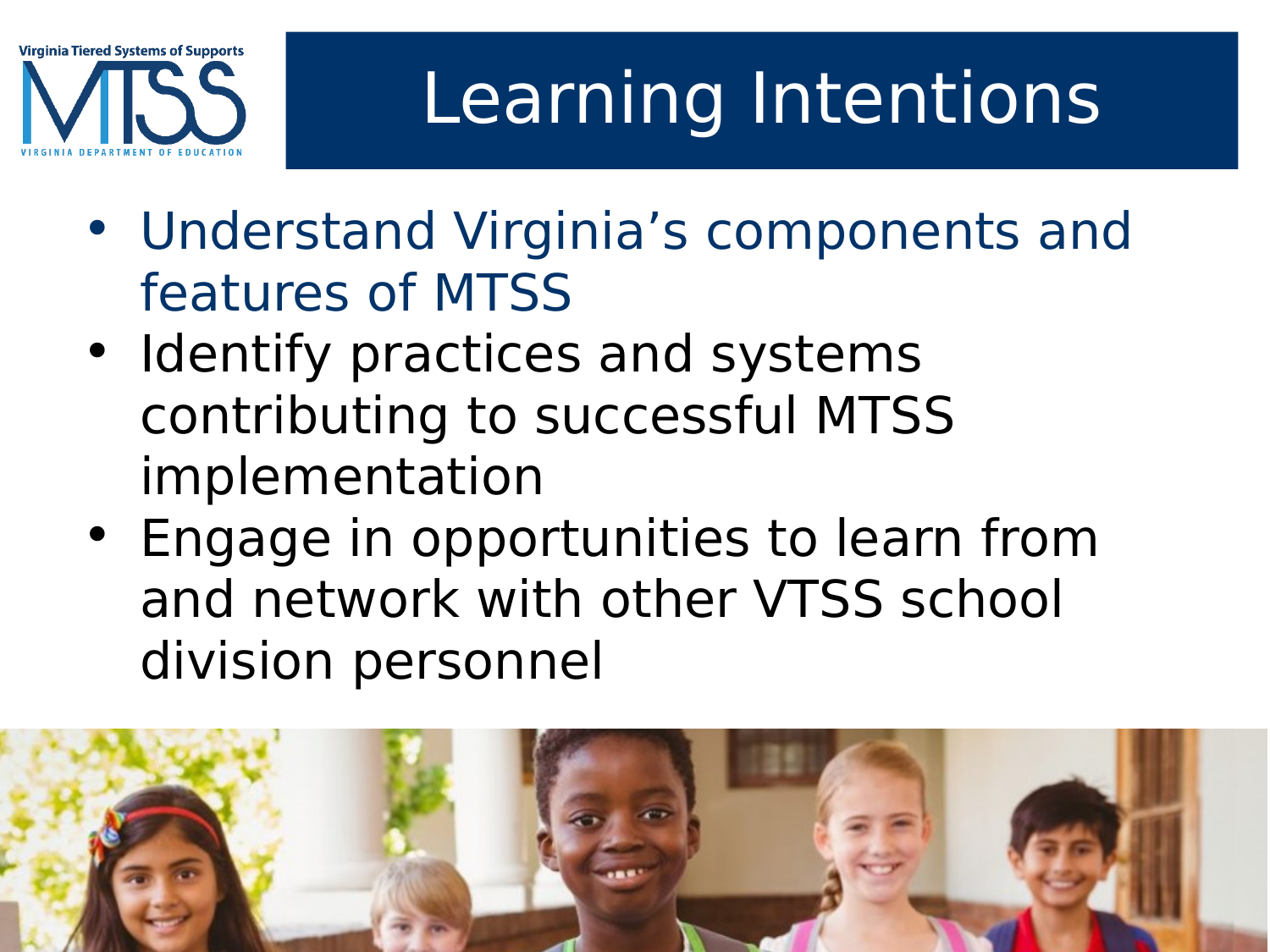

# Learning Intentions
Understand Virginia’s components and features of MTSS
Identify practices and systems contributing to successful MTSS implementation
Engage in opportunities to learn from and network with other VTSS school division personnel